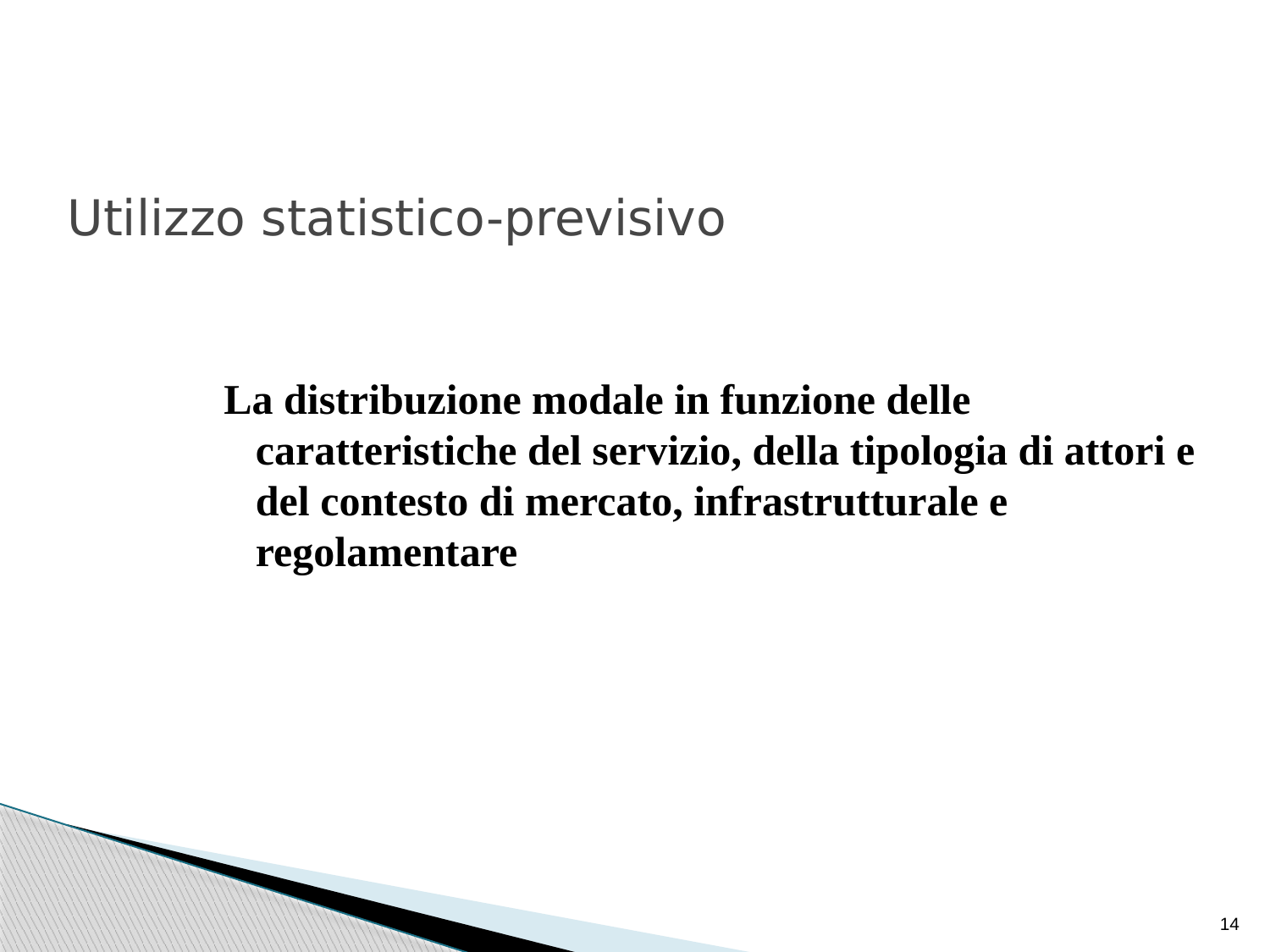

# Utilizzo statistico-previsivo
La distribuzione modale in funzione delle caratteristiche del servizio, della tipologia di attori e del contesto di mercato, infrastrutturale e regolamentare
14